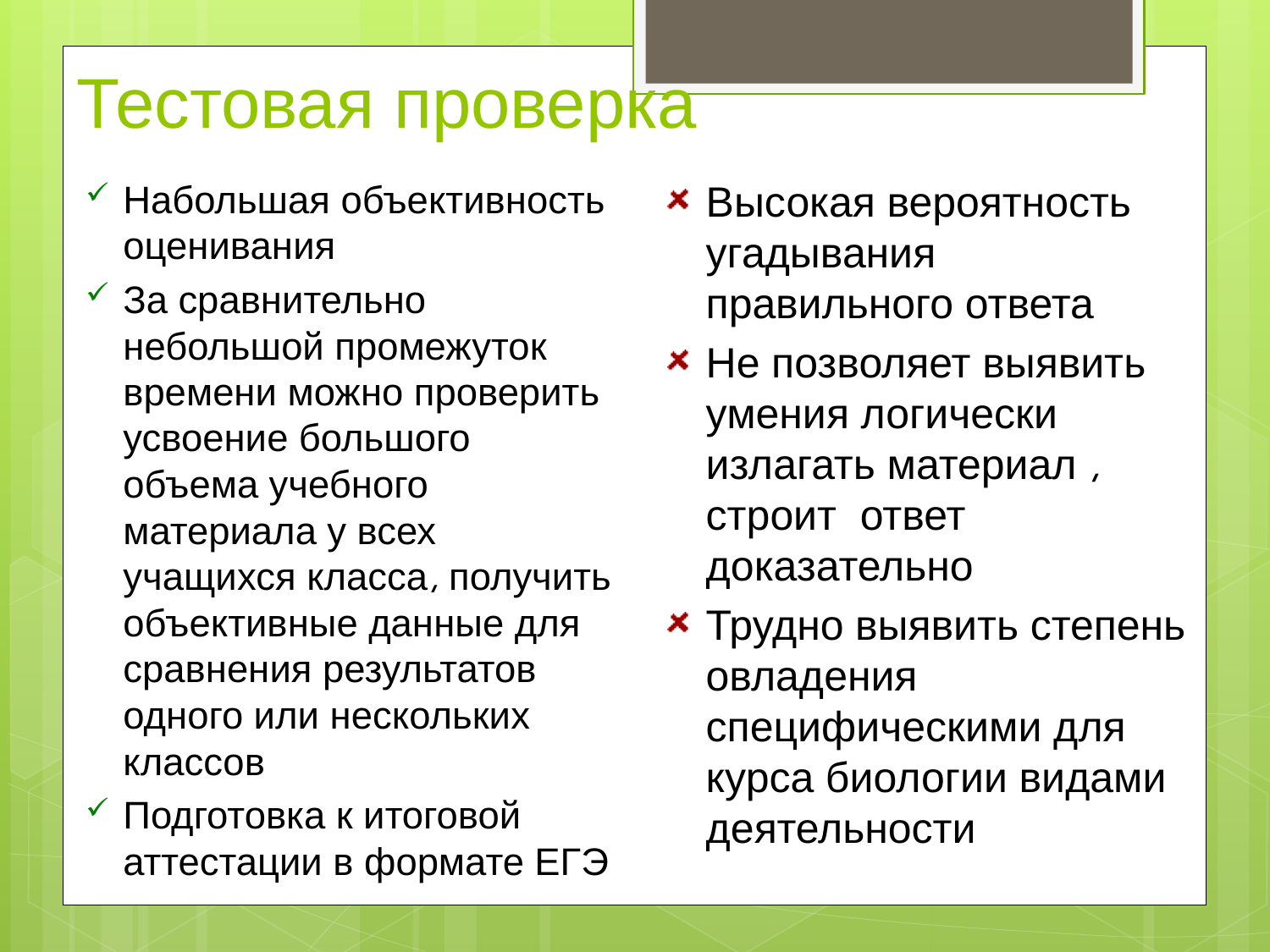

# Тестовая проверка
Набольшая объективность оценивания
За сравнительно небольшой промежуток времени можно проверить усвоение большого объема учебного материала у всех учащихся класса, получить объективные данные для сравнения результатов одного или нескольких классов
Подготовка к итоговой аттестации в формате ЕГЭ
Высокая вероятность угадывания правильного ответа
Не позволяет выявить умения логически излагать материал , строит  ответ доказательно
Трудно выявить степень овладения специфическими для курса биологии видами деятельности